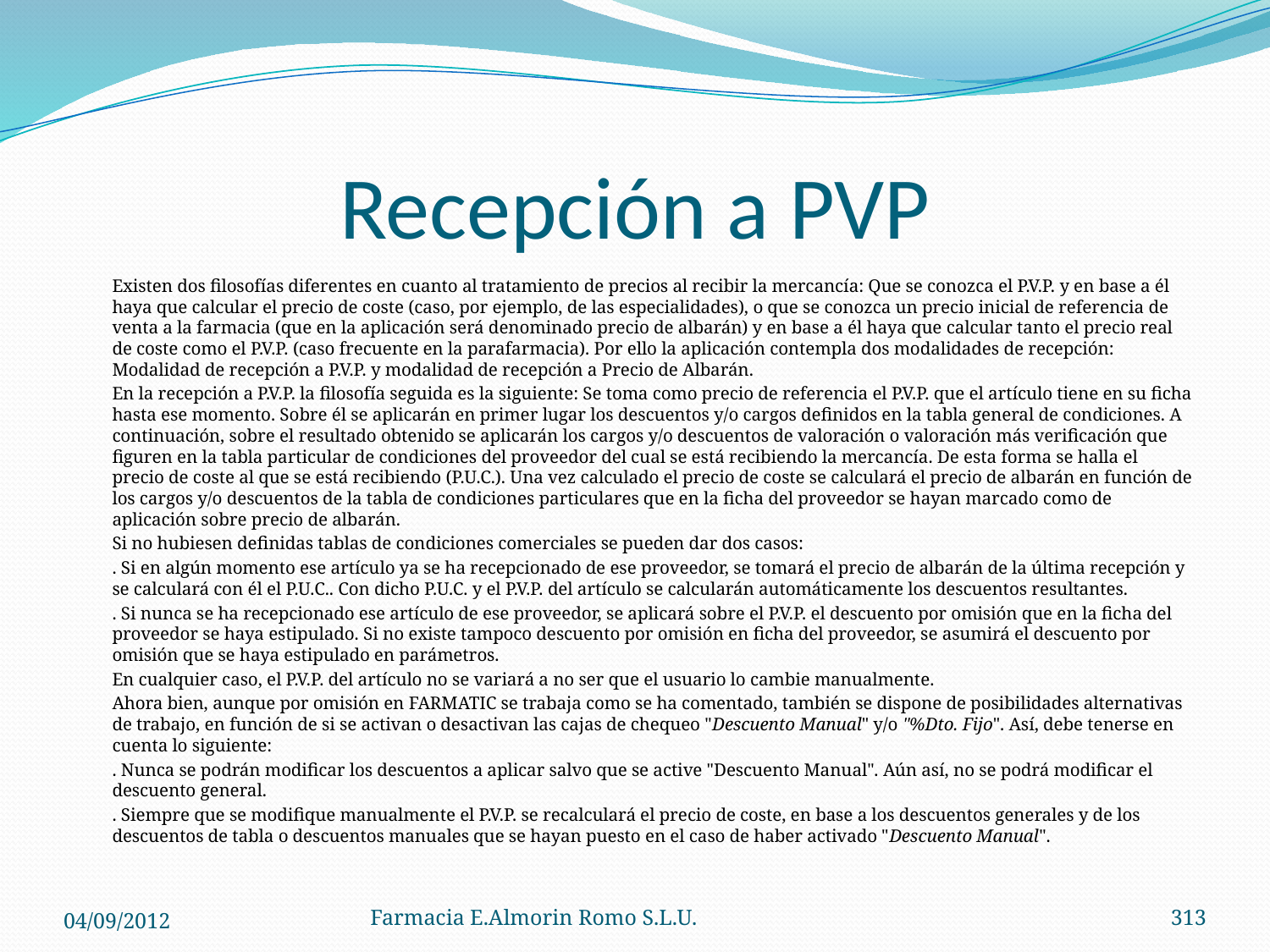

# Recepción a PVP
	Existen dos filosofías diferentes en cuanto al tratamiento de precios al recibir la mercancía: Que se conozca el P.V.P. y en base a él haya que calcular el precio de coste (caso, por ejemplo, de las especialidades), o que se conozca un precio inicial de referencia de venta a la farmacia (que en la aplicación será denominado precio de albarán) y en base a él haya que calcular tanto el precio real de coste como el P.V.P. (caso frecuente en la parafarmacia). Por ello la aplicación contempla dos modalidades de recepción: Modalidad de recepción a P.V.P. y modalidad de recepción a Precio de Albarán.
	En la recepción a P.V.P. la filosofía seguida es la siguiente: Se toma como precio de referencia el P.V.P. que el artículo tiene en su ficha hasta ese momento. Sobre él se aplicarán en primer lugar los descuentos y/o cargos definidos en la tabla general de condiciones. A continuación, sobre el resultado obtenido se aplicarán los cargos y/o descuentos de valoración o valoración más verificación que figuren en la tabla particular de condiciones del proveedor del cual se está recibiendo la mercancía. De esta forma se halla el precio de coste al que se está recibiendo (P.U.C.). Una vez calculado el precio de coste se calculará el precio de albarán en función de los cargos y/o descuentos de la tabla de condiciones particulares que en la ficha del proveedor se hayan marcado como de aplicación sobre precio de albarán.
	Si no hubiesen definidas tablas de condiciones comerciales se pueden dar dos casos:
	. Si en algún momento ese artículo ya se ha recepcionado de ese proveedor, se tomará el precio de albarán de la última recepción y se calculará con él el P.U.C.. Con dicho P.U.C. y el P.V.P. del artículo se calcularán automáticamente los descuentos resultantes.
	. Si nunca se ha recepcionado ese artículo de ese proveedor, se aplicará sobre el P.V.P. el descuento por omisión que en la ficha del proveedor se haya estipulado. Si no existe tampoco descuento por omisión en ficha del proveedor, se asumirá el descuento por omisión que se haya estipulado en parámetros.
	En cualquier caso, el P.V.P. del artículo no se variará a no ser que el usuario lo cambie manualmente.
	Ahora bien, aunque por omisión en FARMATIC se trabaja como se ha comentado, también se dispone de posibilidades alternativas de trabajo, en función de si se activan o desactivan las cajas de chequeo "Descuento Manual" y/o "%Dto. Fijo". Así, debe tenerse en cuenta lo siguiente:
	. Nunca se podrán modificar los descuentos a aplicar salvo que se active "Descuento Manual". Aún así, no se podrá modificar el descuento general.
	. Siempre que se modifique manualmente el P.V.P. se recalculará el precio de coste, en base a los descuentos generales y de los descuentos de tabla o descuentos manuales que se hayan puesto en el caso de haber activado "Descuento Manual".

04/09/2012
Farmacia E.Almorin Romo S.L.U.
313